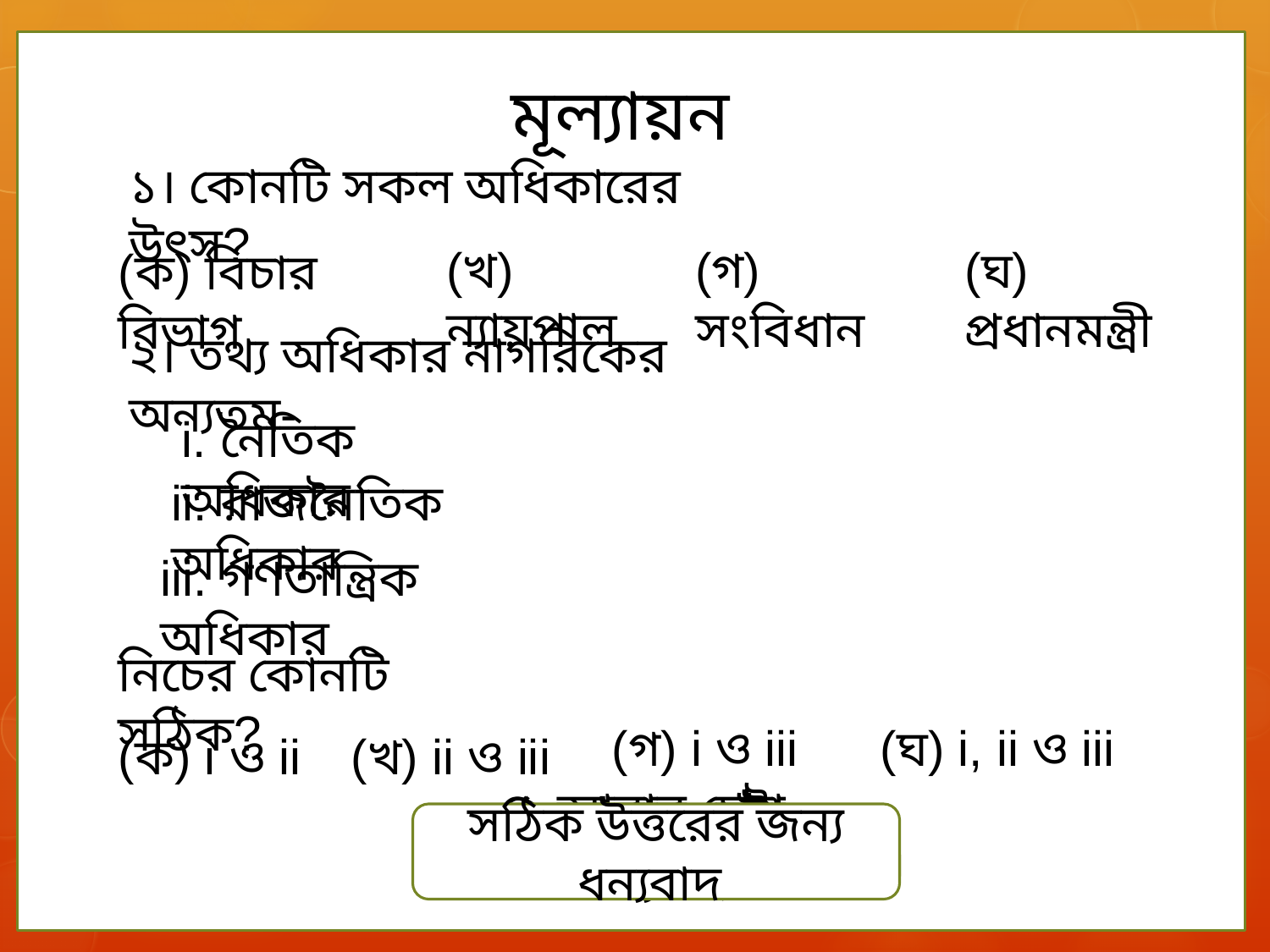

মূল্যায়ন
১। কোনটি সকল অধিকারের উৎস?
(খ) ন্যায়পাল
(গ) সংবিধান
(ঘ) প্রধানমন্ত্রী
(ক) বিচার বিভাগ
২। তথ্য অধিকার নাগরিকের অন্যতম-
i. নৈতিক অধিকার
ii. রাজনৈতিক অধিকার
iii. গণতান্ত্রিক অধিকার
নিচের কোনটি সঠিক?
(গ) i ও iii
(ঘ) i, ii ও iii
(ক) i ও ii
(খ) ii ও iii
সঠিক উত্তরের জন্য ধন্যবাদ
আবার চেষ্টা কর
আবার চেষ্টা কর
সঠিক উত্তরের জন্য ধন্যবাদ
আবার চেষ্টা কর
আবার চেষ্টা কর
আবার চেষ্টা কর
আবার চেষ্টা কর